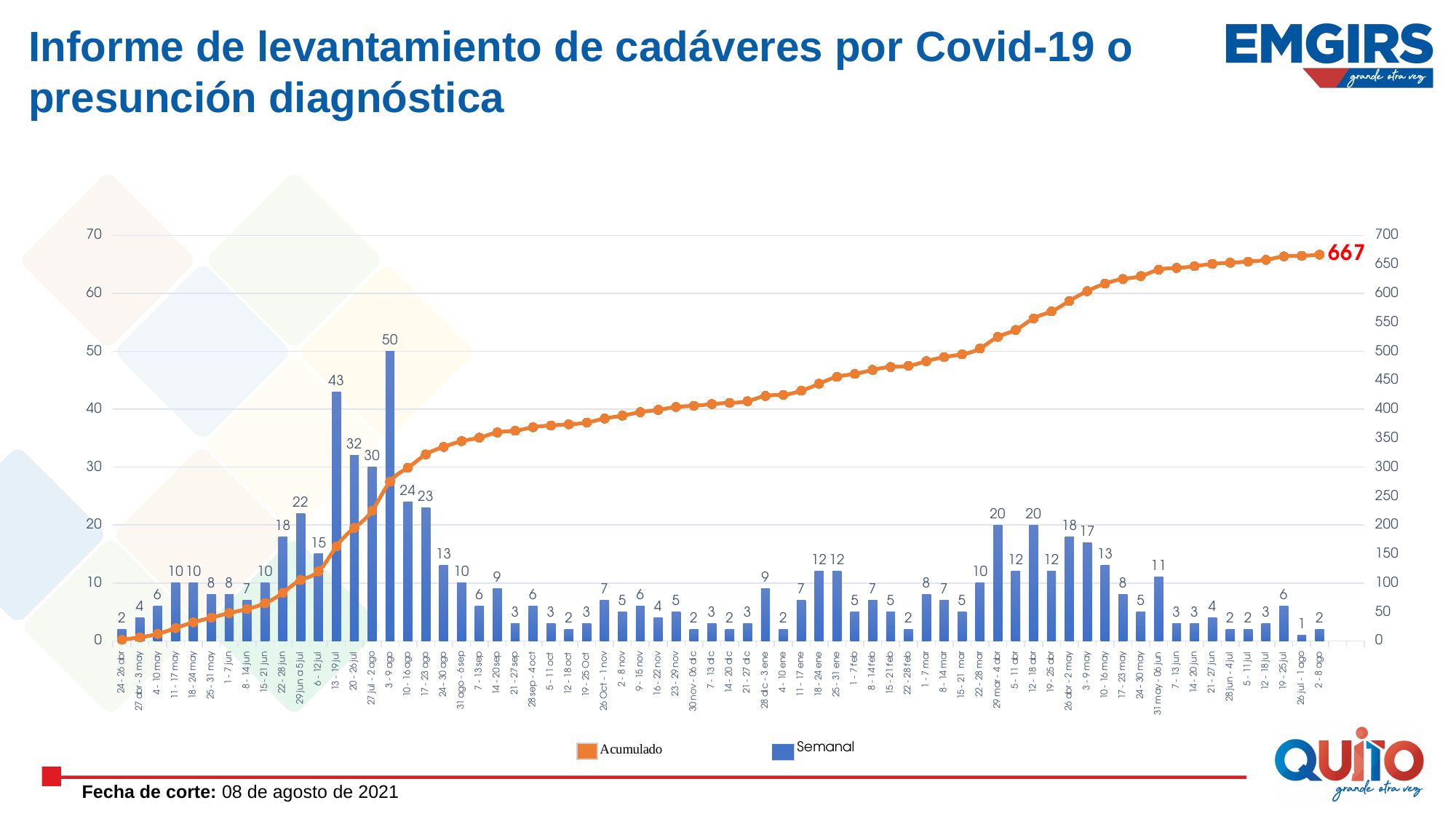

Informe de levantamiento de cadáveres por Covid-19 o presunción diagnóstica

### Chart

| Category |  |  |
|---|---|---|
| 24 - 26 abr | 2.0 | 2.0 |
| 27 abr - 3 may | 4.0 | 6.0 |
| 4 - 10 may | 6.0 | 12.0 |
| 11 - 17 may | 10.0 | 22.0 |
| 18 - 24 may | 10.0 | 32.0 |
| 25 - 31 may | 8.0 | 40.0 |
| 1 - 7 jun | 8.0 | 48.0 |
| 8 - 14 jun | 7.0 | 55.0 |
| 15 - 21 jun | 10.0 | 65.0 |
| 22 - 28 jun | 18.0 | 83.0 |
| 29 jun a 5 jul | 22.0 | 105.0 |
| 6 - 12 jul | 15.0 | 120.0 |
| 13 - 19 jul | 43.0 | 163.0 |
| 20 - 26 jul | 32.0 | 195.0 |
| 27 jul - 2 ago | 30.0 | 225.0 |
| 3 - 9 ago | 50.0 | 275.0 |
| 10 - 16 ago | 24.0 | 299.0 |
| 17 - 23 ago | 23.0 | 322.0 |
| 24 - 30 ago | 13.0 | 335.0 |
| 31 ago - 6 sep | 10.0 | 345.0 |
| 7 - 13 sep | 6.0 | 351.0 |
| 14 - 20 sep | 9.0 | 360.0 |
| 21 - 27 sep | 3.0 | 363.0 |
| 28 sep - 4 oct | 6.0 | 369.0 |
| 5 - 11 oct | 3.0 | 372.0 |
| 12 - 18 oct | 2.0 | 374.0 |
| 19 - 25 Oct | 3.0 | 377.0 |
| 26 Oct - 1 nov | 7.0 | 384.0 |
| 2 - 8 nov | 5.0 | 389.0 |
| 9 - 15 nov | 6.0 | 395.0 |
| 16 - 22 nov | 4.0 | 399.0 |
| 23 - 29 nov | 5.0 | 404.0 |
| 30 nov - 06 dic | 2.0 | 406.0 |
| 7 - 13 dic | 3.0 | 409.0 |
| 14 - 20 dic | 2.0 | 411.0 |
| 21 - 27 dic | 3.0 | 414.0 |
| 28 dic - 3 ene | 9.0 | 423.0 |
| 4 - 10 ene | 2.0 | 425.0 |
| 11 - 17 ene | 7.0 | 432.0 |
| 18 - 24 ene | 12.0 | 444.0 |
| 25 - 31 ene | 12.0 | 456.0 |
| 1 - 7 feb | 5.0 | 461.0 |
| 8 - 14 feb | 7.0 | 468.0 |
| 15 - 21 feb | 5.0 | 473.0 |
| 22 - 28 feb | 2.0 | 475.0 |
| 1 - 7 mar | 8.0 | 483.0 |
| 8 - 14 mar | 7.0 | 490.0 |
| 15 - 21  mar | 5.0 | 495.0 |
| 22 - 28 mar | 10.0 | 505.0 |
| 29 mar - 4 abr | 20.0 | 525.0 |
| 5 - 11 abr | 12.0 | 537.0 |
| 12 - 18 abr | 20.0 | 557.0 |
| 19 - 25 abr | 12.0 | 569.0 |
| 26 abr - 2 may | 18.0 | 587.0 |
| 3 - 9 may | 17.0 | 604.0 |
| 10 - 16 may | 13.0 | 617.0 |
| 17 - 23 may | 8.0 | 625.0 |
| 24 - 30 may | 5.0 | 630.0 |
| 31 may - 06 jun | 11.0 | 641.0 |
| 7 - 13 jun | 3.0 | 644.0 |
| 14 - 20 jun | 3.0 | 647.0 |
| 21 - 27 jun | 4.0 | 651.0 |
| 28 jun - 4 jul | 2.0 | 653.0 |
| 5 - 11 jul | 2.0 | 655.0 |
| 12 - 18 jul | 3.0 | 658.0 |
| 19 - 25 jul | 6.0 | 664.0 |
| 26 jul - 1 ago | 1.0 | 665.0 |
| 2 - 8 ago | 2.0 | 667.0 |
Fecha de corte: 08 de agosto de 2021